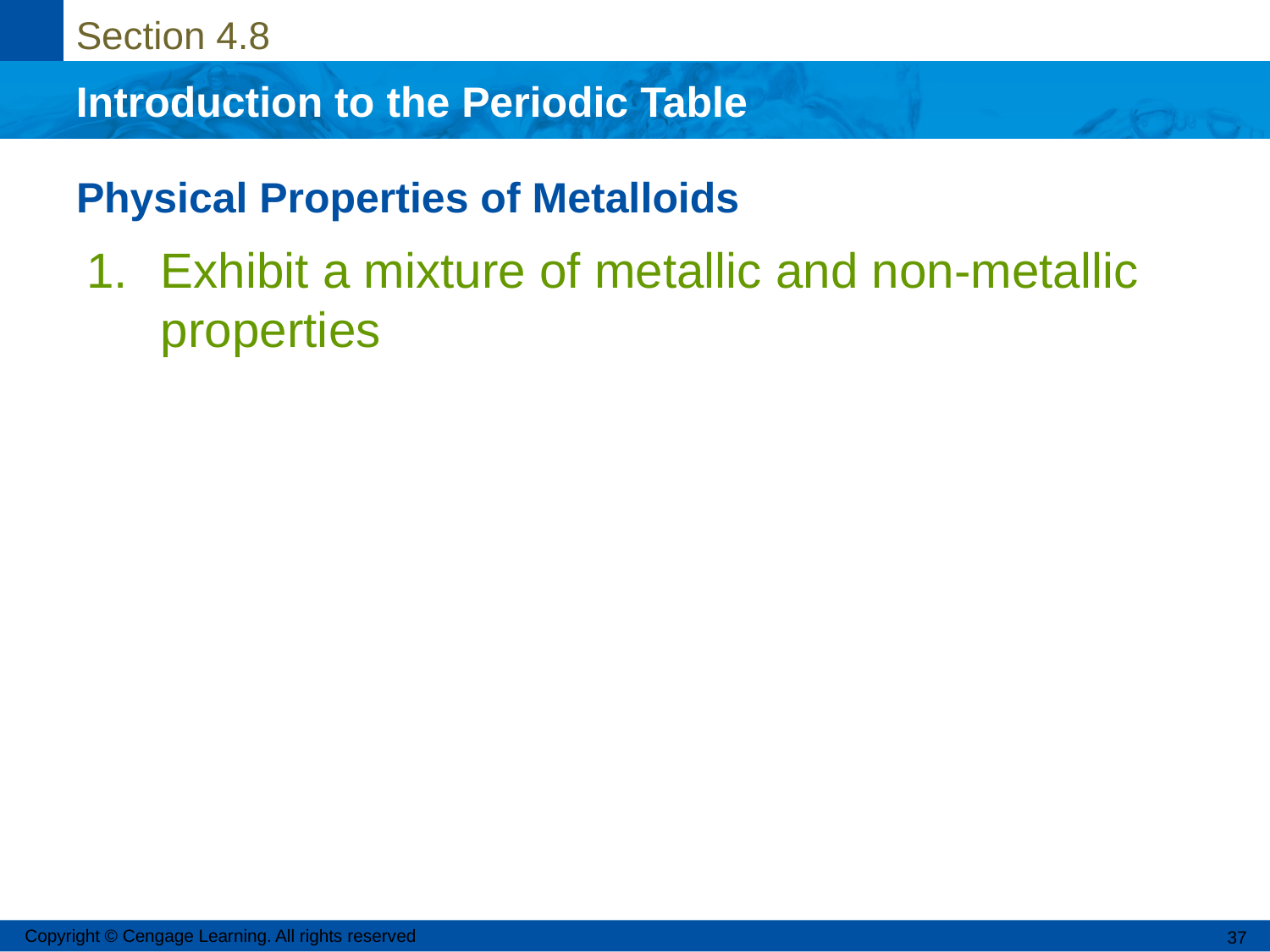

# Physical Properties of Metalloids
Exhibit a mixture of metallic and non-metallic properties
Copyright © Cengage Learning. All rights reserved
37